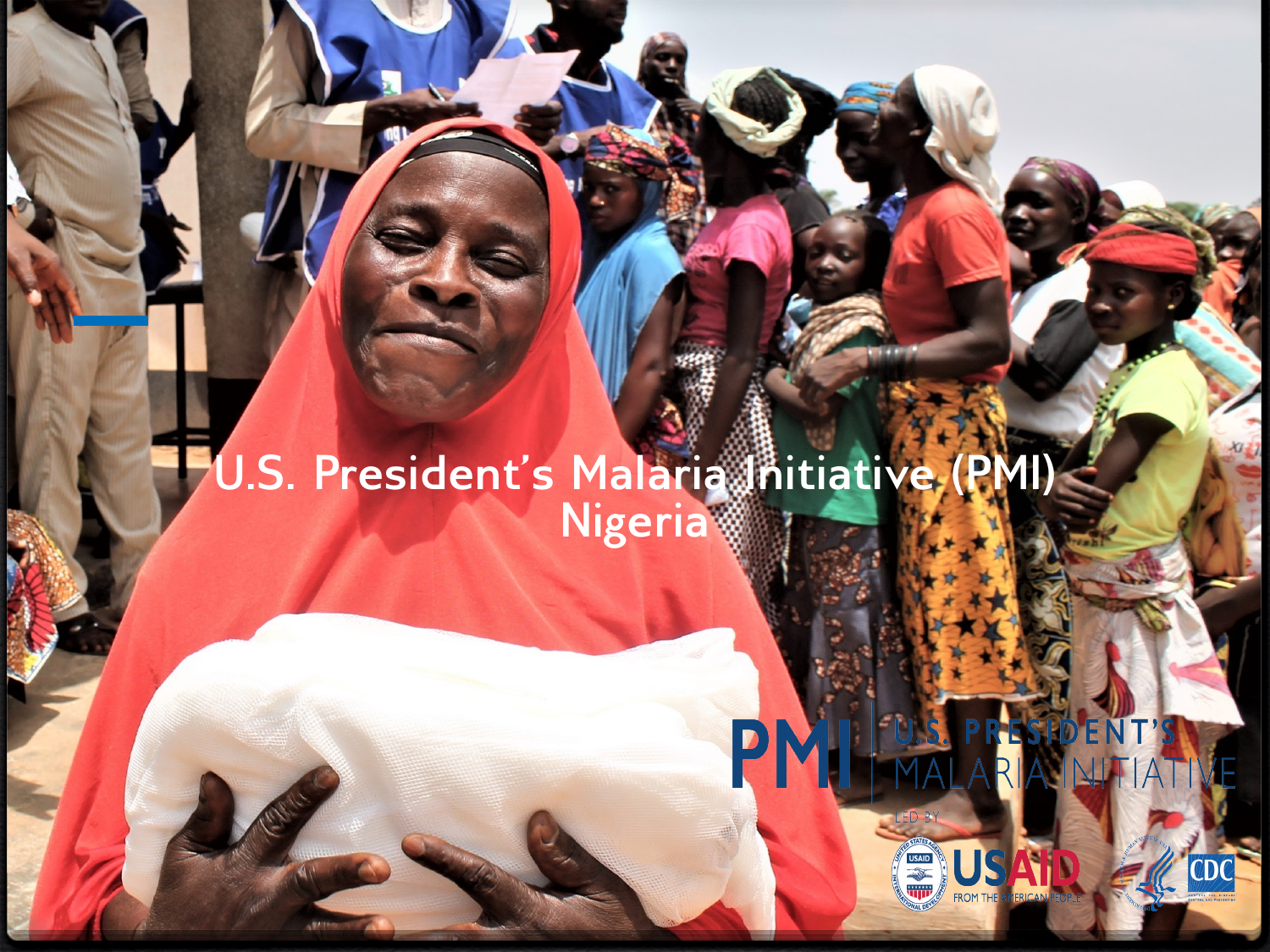

# U.S. President’s Malaria Initiative (PMI) Nigeria